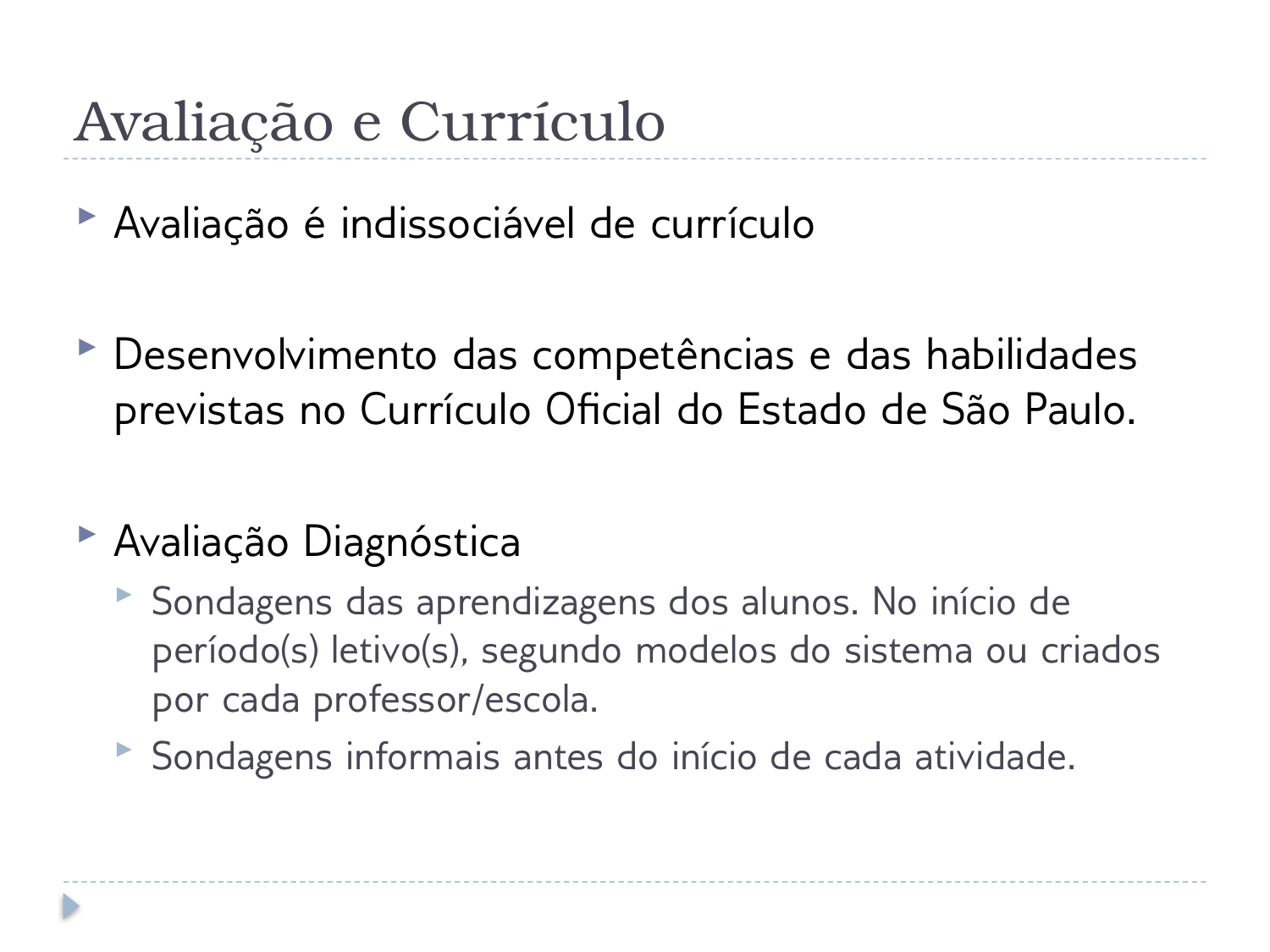

# Avaliação e Currículo
Avaliação é indissociável de currículo

Desenvolvimento das competências e das habilidades previstas no Currículo Oficial do Estado de São Paulo.

Avaliação Diagnóstica
Sondagens das aprendizagens dos alunos. No início de período(s) letivo(s), segundo modelos do sistema ou criados por cada professor/escola.
Sondagens informais antes do início de cada atividade.